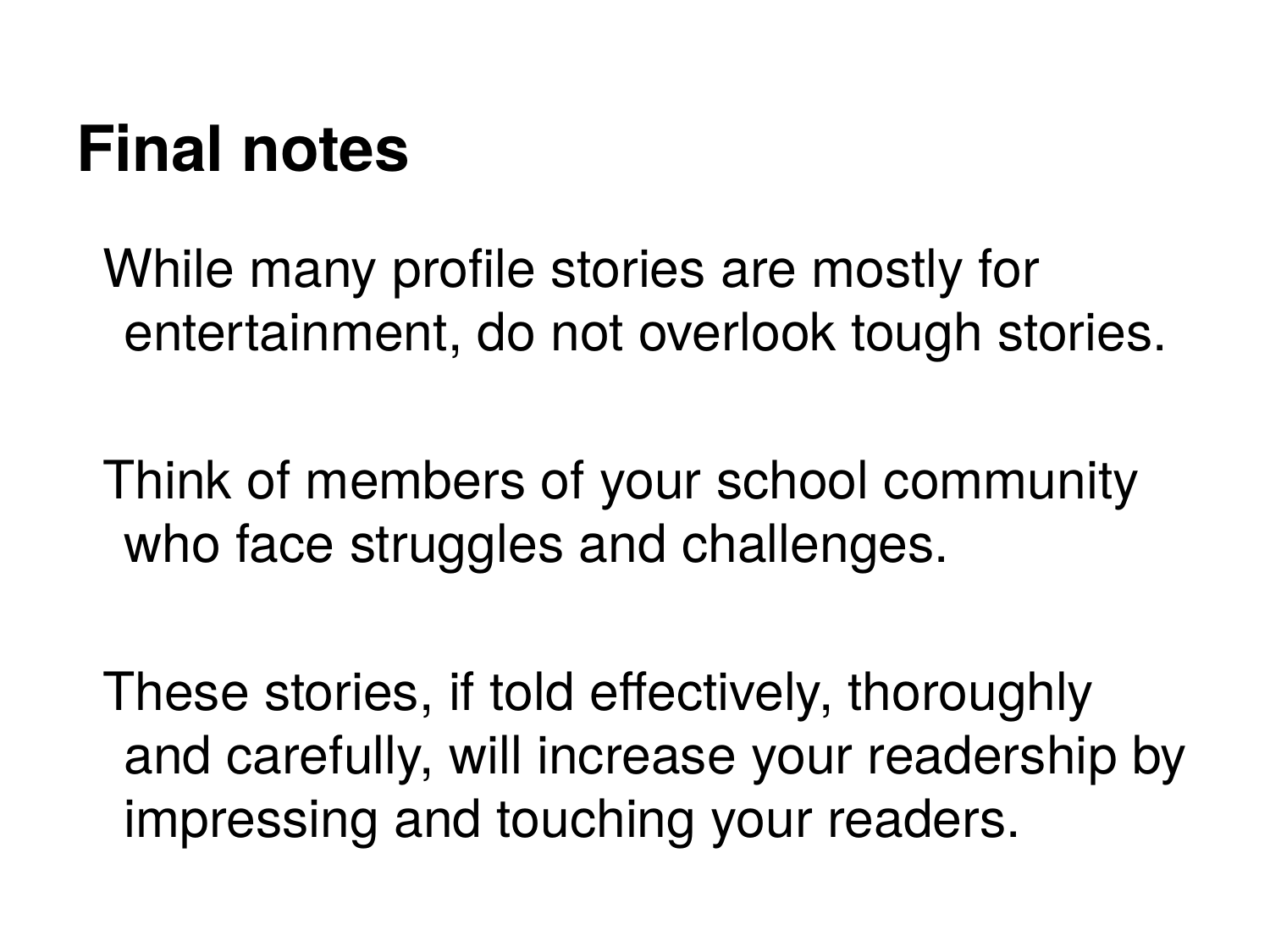

# Final notes
While many profile stories are mostly for entertainment, do not overlook tough stories.

Think of members of your school community who face struggles and challenges.

These stories, if told effectively, thoroughly and carefully, will increase your readership by impressing and touching your readers.